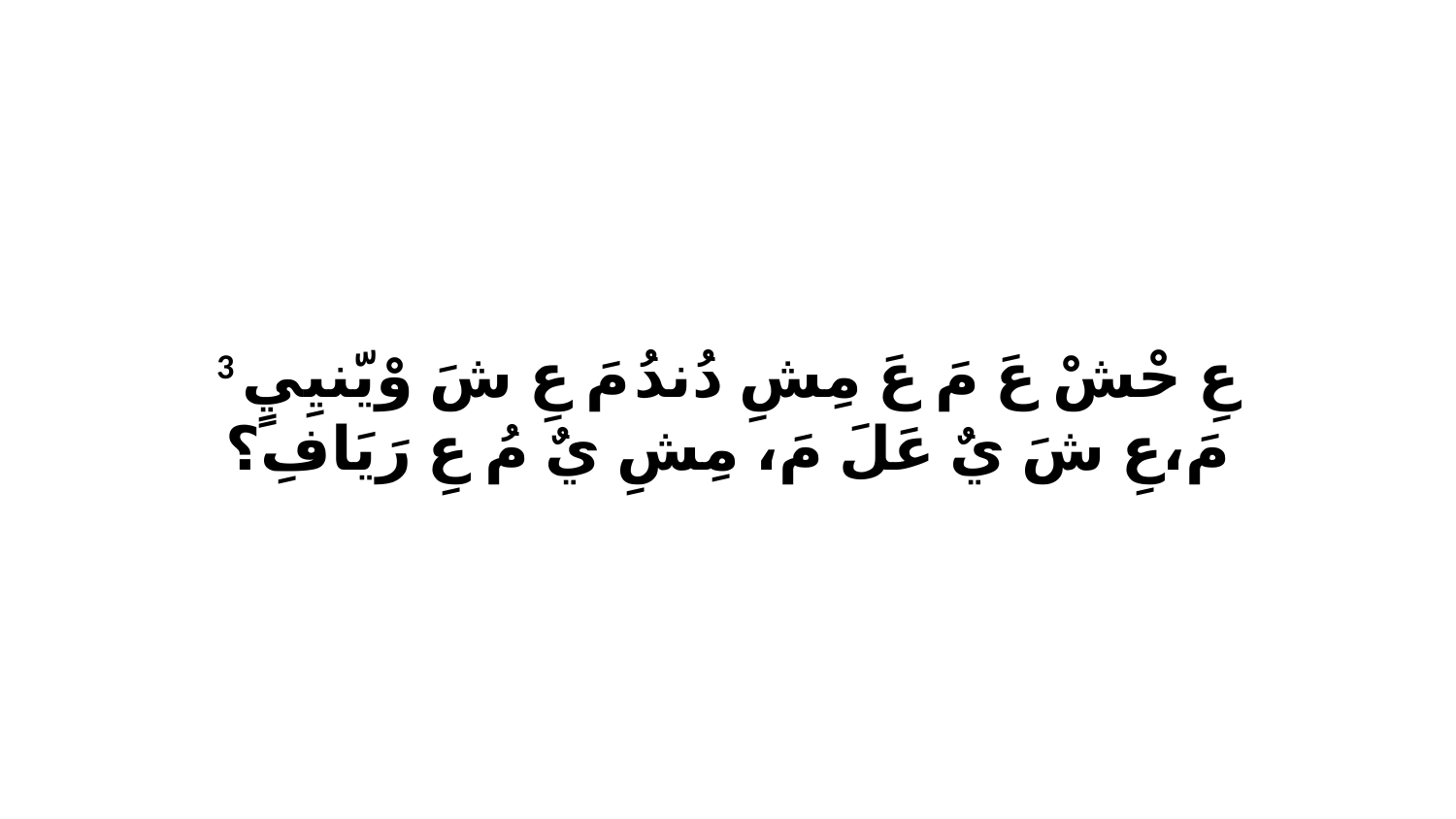

3 عِ حْشْ عَ مَ عَ مِشِ دُندُ مَ عِ شَ وْيّنيِيٍ مَ،عِ شَ يٌ عَلَ مَ، مِشِ يٌ مُ عِ رَيَافِ؟